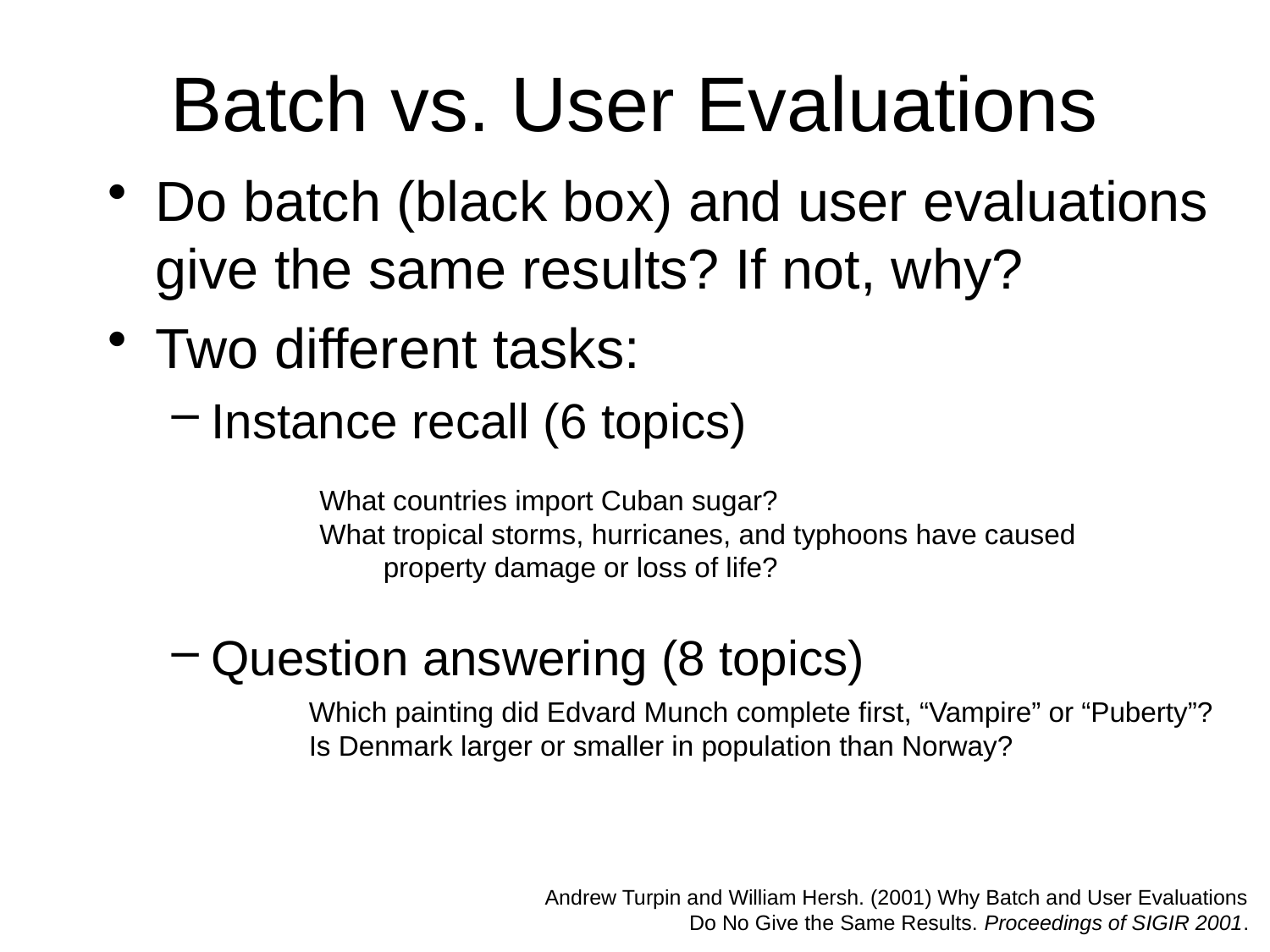

# Batch vs. User Evaluations
Do batch (black box) and user evaluations give the same results? If not, why?
Two different tasks:
Instance recall (6 topics)

Question answering (8 topics)
What countries import Cuban sugar?
What tropical storms, hurricanes, and typhoons have caused property damage or loss of life?
Which painting did Edvard Munch complete first, “Vampire” or “Puberty”?
Is Denmark larger or smaller in population than Norway?
Andrew Turpin and William Hersh. (2001) Why Batch and User Evaluations Do No Give the Same Results. Proceedings of SIGIR 2001.